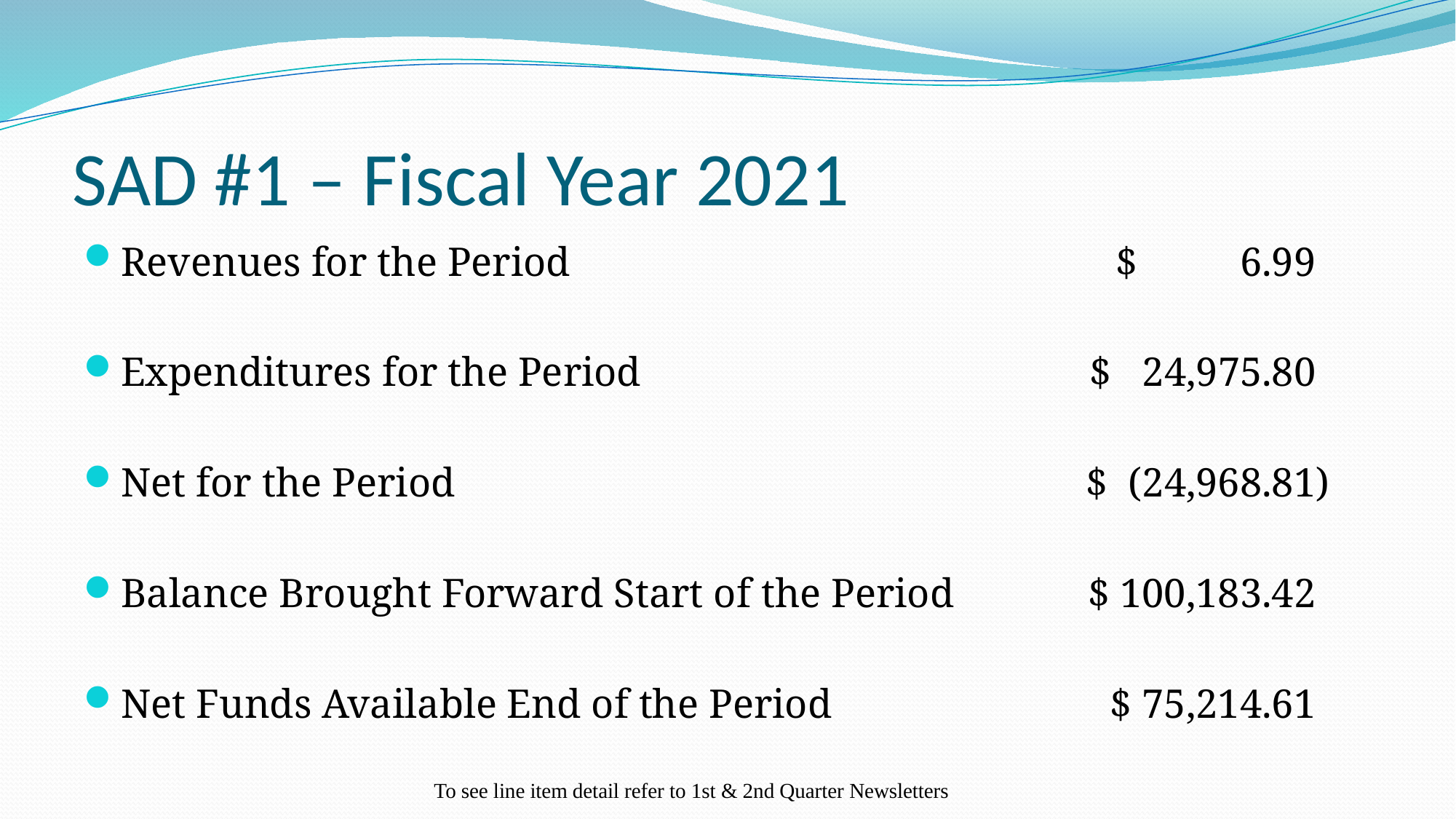

# SAD #1 – Fiscal Year 2021
Revenues for the Period	$          6.99

Expenditures for the Period	$   24,975.80

Net for the Period	$  (24,968.81)

Balance Brought Forward Start of the Period	$ 100,183.42

Net Funds Available End of the Period	$ 75,214.61

To see line item detail refer to 1st & 2nd Quarter Newsletters